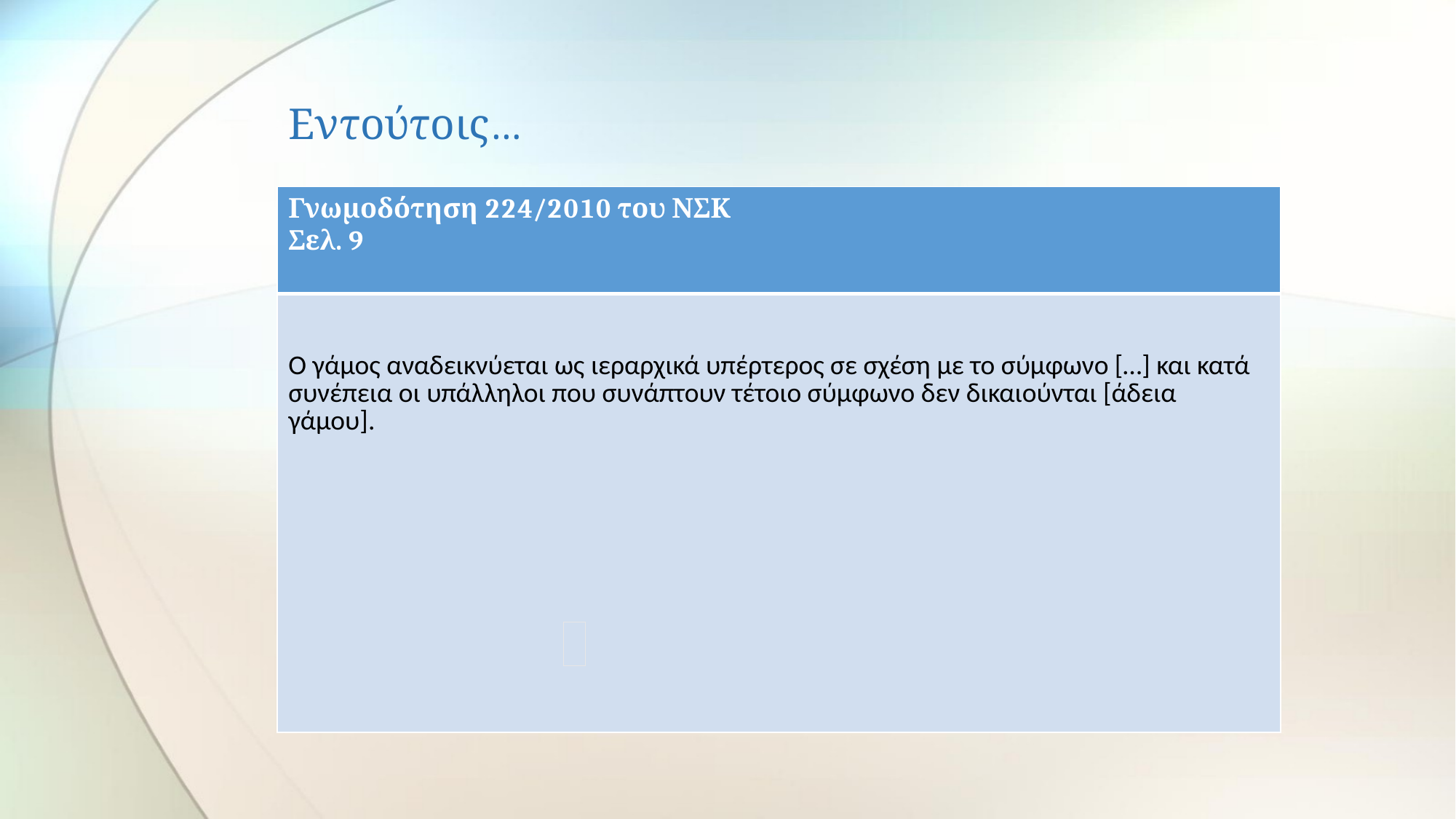

# Εντούτοις…
| Γνωμοδότηση 224/2010 του ΝΣΚ Σελ. 9 |
| --- |
| Ο γάμος αναδεικνύεται ως ιεραρχικά υπέρτερος σε σχέση με το σύμφωνο […] και κατά συνέπεια οι υπάλληλοι που συνάπτουν τέτοιο σύμφωνο δεν δικαιούνται [άδεια γάμου]. |